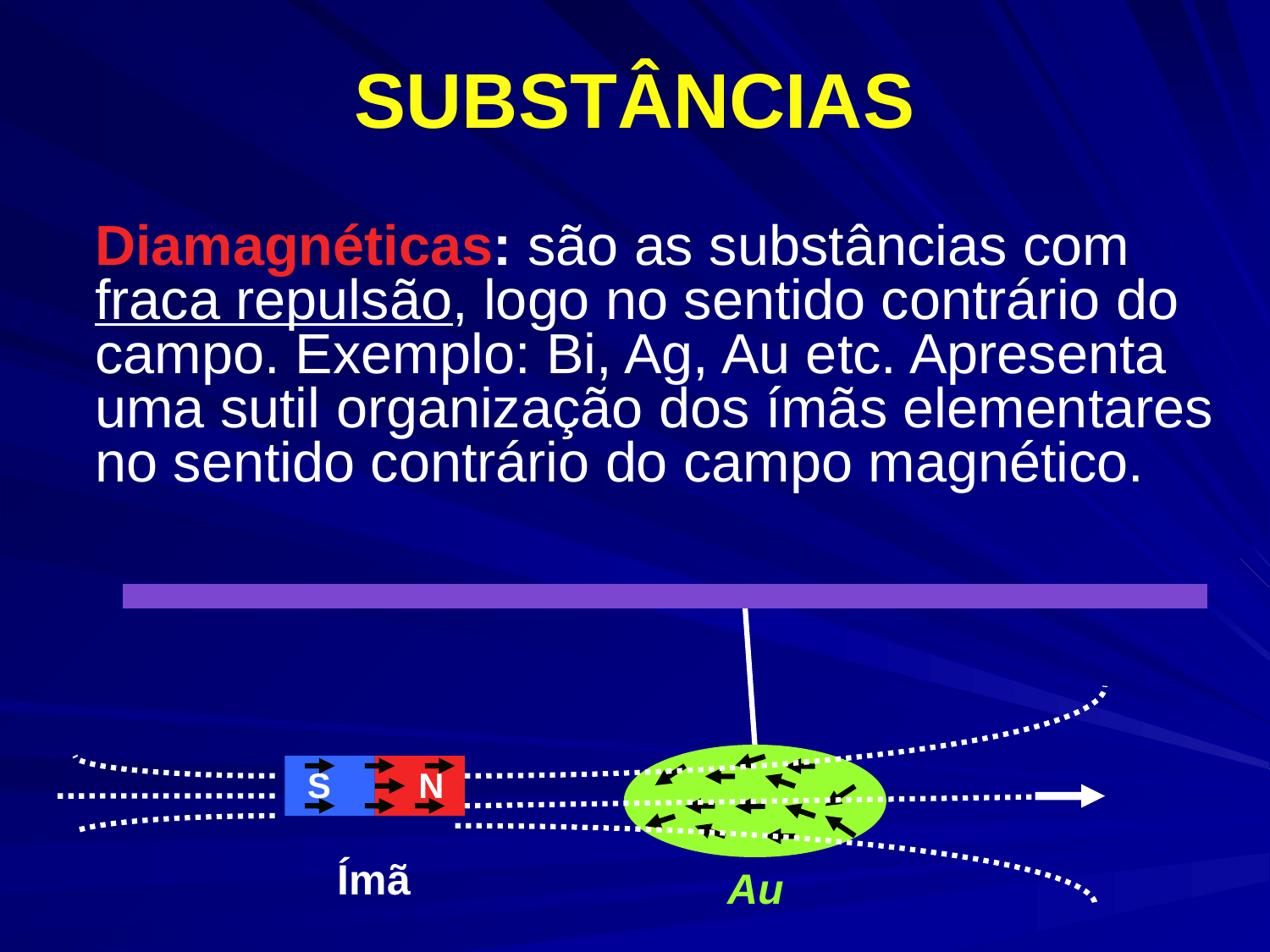

# SUBSTÂNCIAS
	Diamagnéticas: são as substâncias com fraca repulsão, logo no sentido contrário do campo. Exemplo: Bi, Ag, Au etc. Apresenta uma sutil organização dos ímãs elementares no sentido contrário do campo magnético.

S         N

Ímã
Au